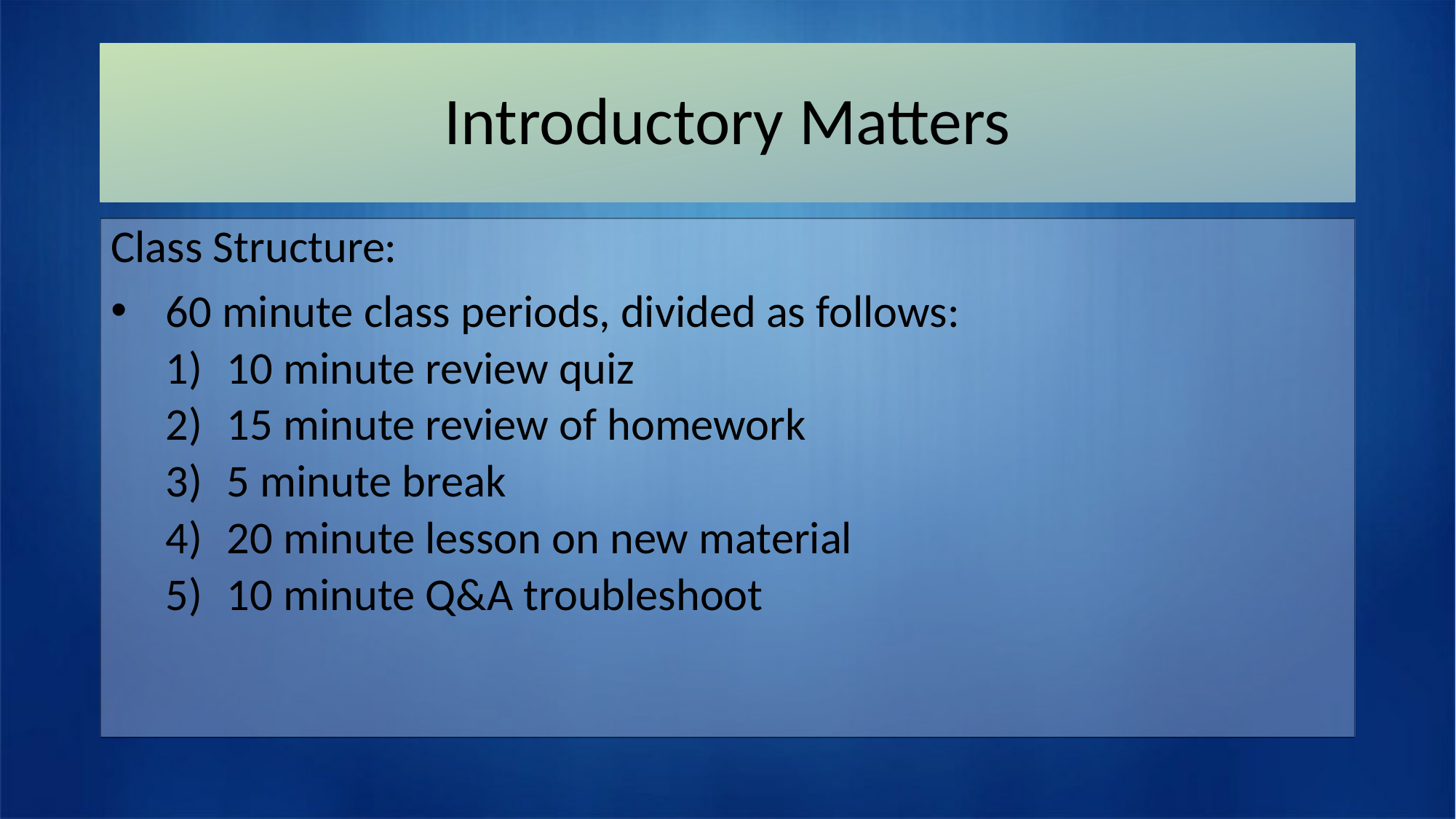

# Introductory Matters
Class Structure:
60 minute class periods, divided as follows:
10 minute review quiz
15 minute review of homework
5 minute break
20 minute lesson on new material
10 minute Q&A troubleshoot